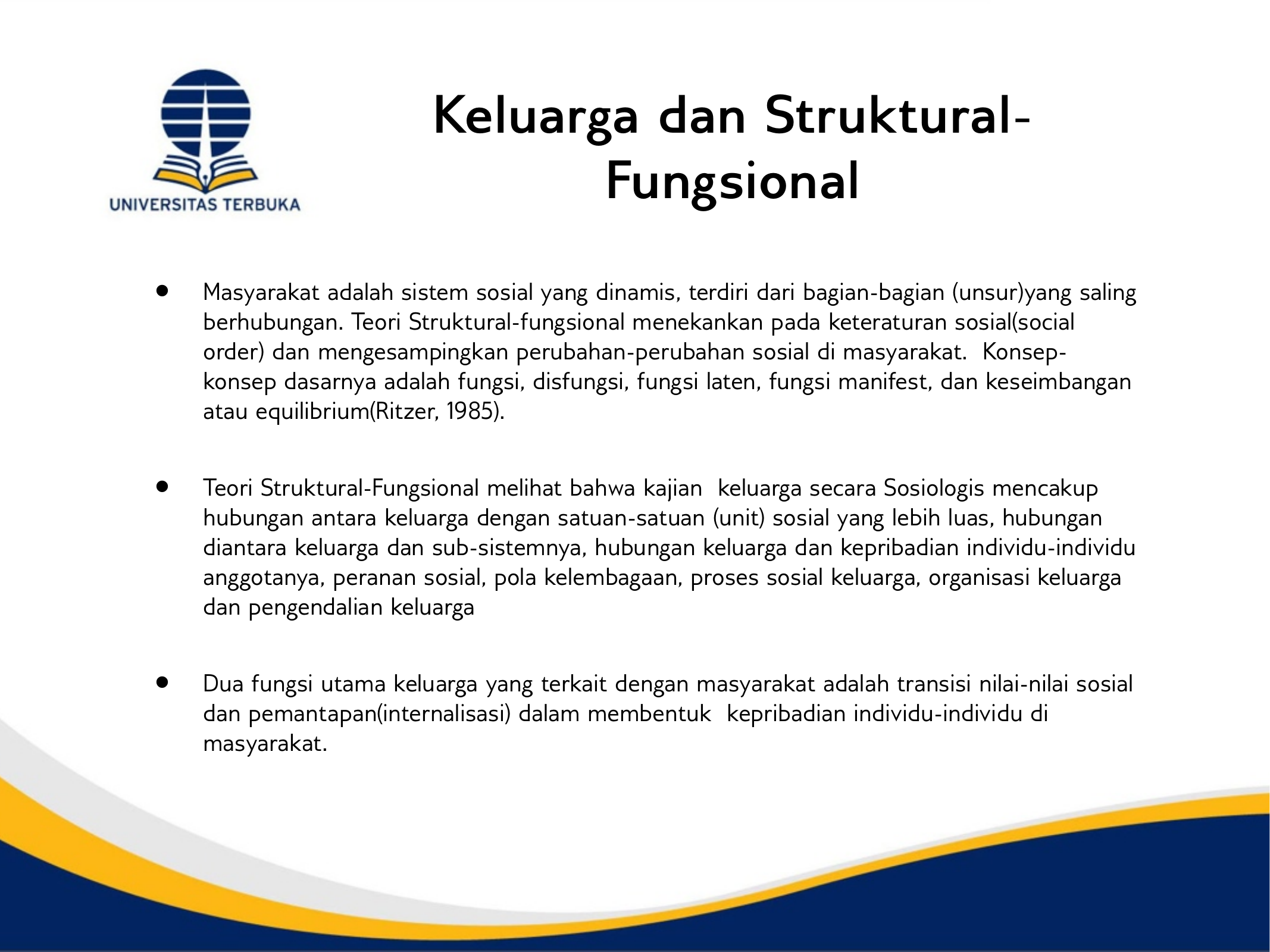

# Keluarga dan Struktural-Fungsional
Masyarakat adalah sistem sosial yang dinamis, terdiri dari bagian-bagian (unsur)yang saling berhubungan. Teori Struktural-fungsional menekankan pada keteraturan sosial(social order) dan mengesampingkan perubahan-perubahan sosial di masyarakat.  Konsep-konsep dasarnya adalah fungsi, disfungsi, fungsi laten, fungsi manifest, dan keseimbangan atau equilibrium(Ritzer, 1985).
Teori Struktural-Fungsional melihat bahwa kajian  keluarga secara Sosiologis mencakup hubungan antara keluarga dengan satuan-satuan (unit) sosial yang lebih luas, hubungan diantara keluarga dan sub-sistemnya, hubungan keluarga dan kepribadian individu-individu anggotanya, peranan sosial, pola kelembagaan, proses sosial keluarga, organisasi keluarga dan pengendalian keluarga
Dua fungsi utama keluarga yang terkait dengan masyarakat adalah transisi nilai-nilai sosial dan pemantapan(internalisasi) dalam membentuk  kepribadian individu-individu di masyarakat.